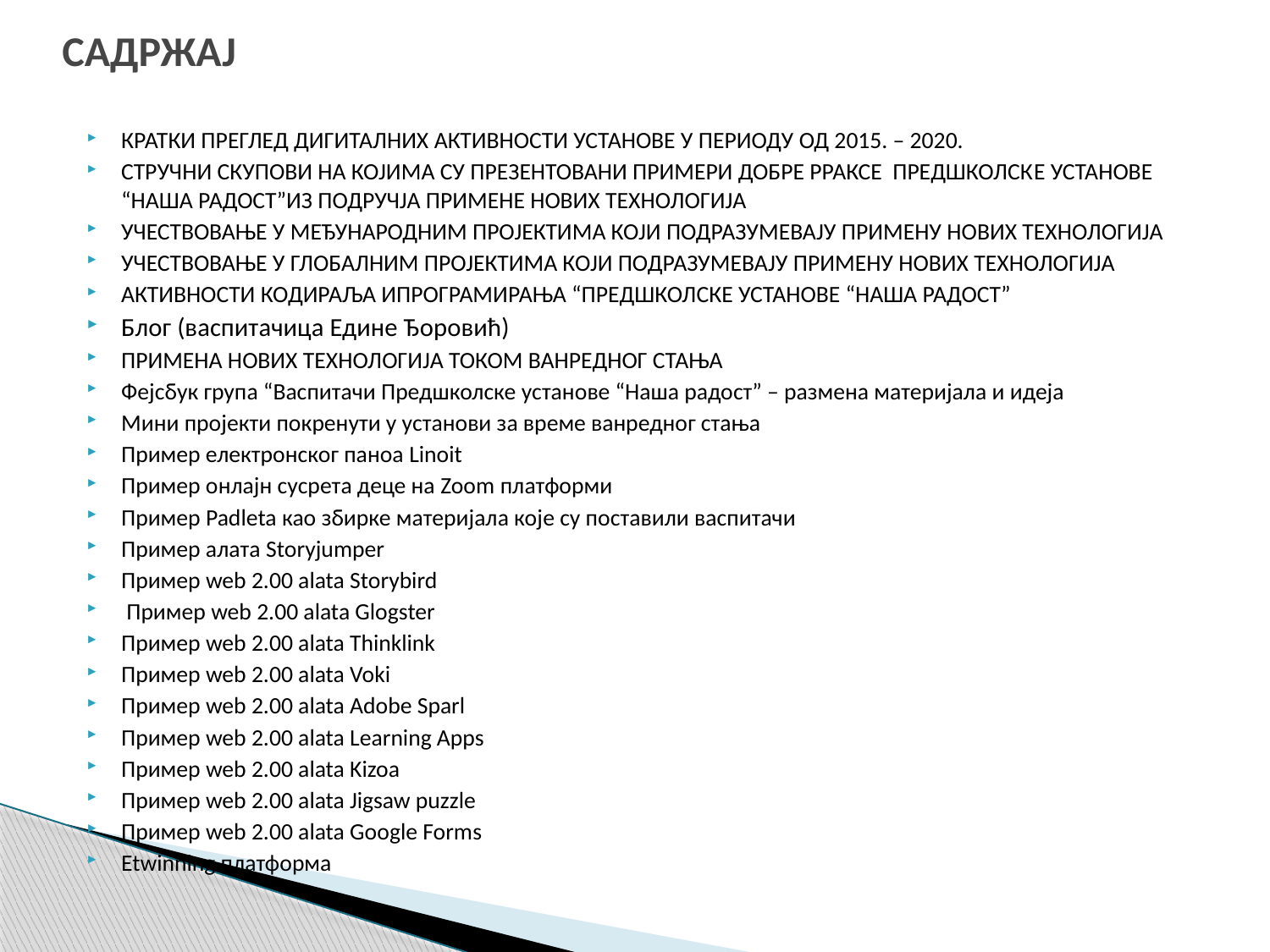

# САДРЖАЈ
КРАТКИ ПРЕГЛЕД ДИГИТАЛНИХ АКТИВНОСТИ УСТАНОВЕ У ПЕРИОДУ ОД 2015. – 2020.
СТРУЧНИ СКУПОВИ НА КОЈИМА СУ ПРЕЗЕНТОВАНИ ПРИМЕРИ ДОБРЕ РРАКСЕ  ПРЕДШКОЛСКE УСТАНОВE “НАША РАДОСТ”ИЗ ПОДРУЧЈА ПРИМЕНЕ НОВИХ ТЕХНОЛОГИЈА
УЧЕСТВОВАЊЕ У МЕЂУНАРОДНИМ ПРОЈЕКТИМА КОЈИ ПОДРАЗУМЕВАЈУ ПРИМЕНУ НОВИХ ТЕХНОЛОГИЈА
УЧЕСТВОВАЊЕ У ГЛОБАЛНИМ ПРОЈЕКТИМА КОЈИ ПОДРАЗУМЕВАЈУ ПРИМЕНУ НОВИХ ТЕХНОЛОГИЈА
АКТИВНОСТИ КОДИРАЉА ИПРОГРАМИРАЊА “ПРЕДШКОЛСКЕ УСТАНОВЕ “НАША РАДОСТ”
Блог (васпитачица Едине Ђоровић)
ПРИМЕНА НОВИХ ТЕХНОЛОГИЈА ТОКОМ ВАНРЕДНОГ СТАЊА
Фејсбук група “Васпитачи Предшколске установе “Наша радост” – размена материјала и идеја
Мини пројекти покренути у установи за време ванредног стања
Пример електронског паноа Linoit
Пример онлајн сусрета деце на Zoom платформи
Пример Padleta као збирке материјала које су поставили васпитачи
Пример алата Storyjumper
Пример web 2.00 alata Storybird
 Пример web 2.00 alata Glogster
Пример web 2.00 alata Thinklink
Пример web 2.00 alata Voki
Пример web 2.00 alata Adobe Sparl
Пример web 2.00 alata Learning Apps
Пример web 2.00 alata Kizoa
Пример web 2.00 alata Jigsaw puzzle
Пример web 2.00 alata Google Forms
Etwinning платформа